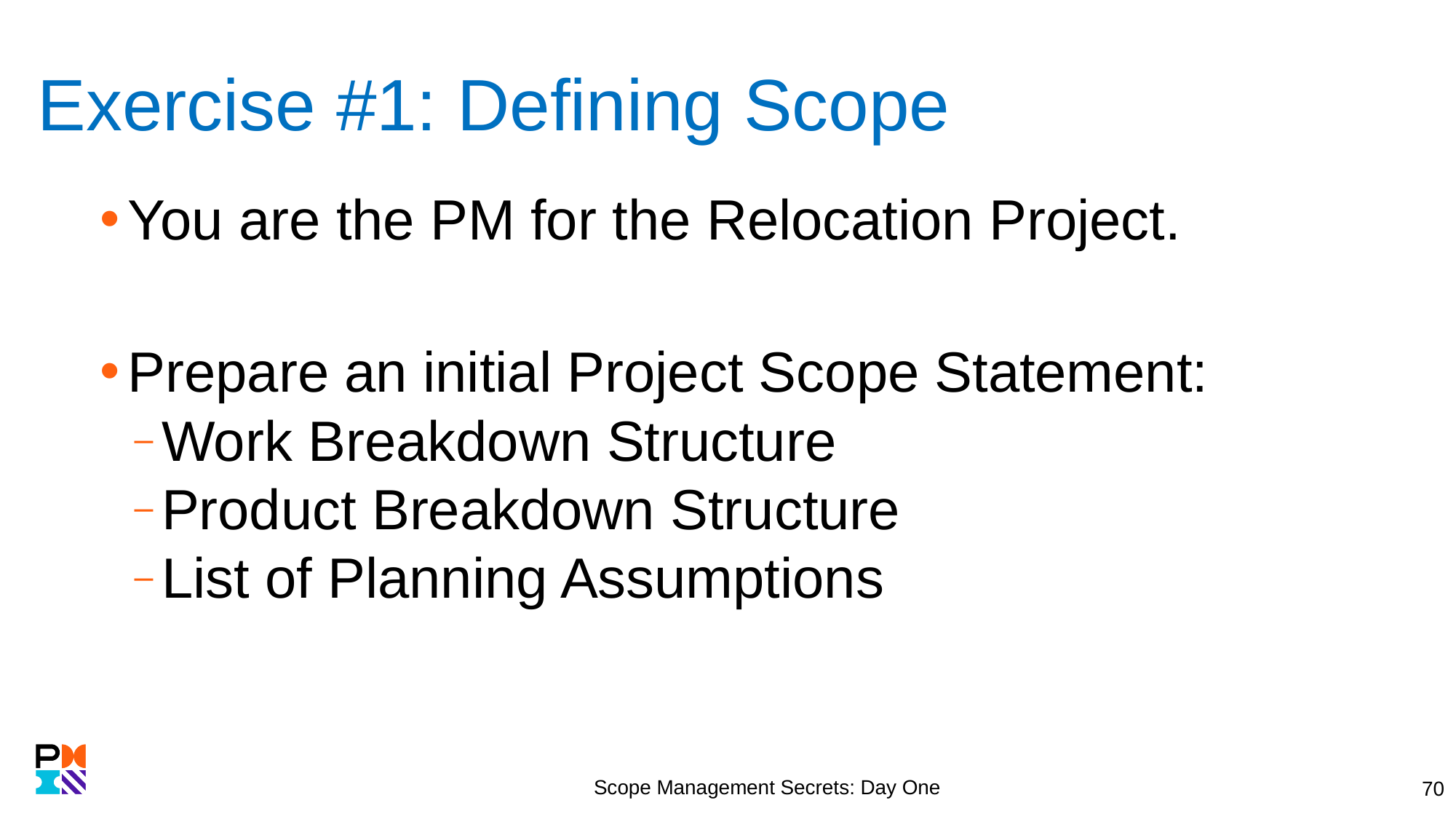

# Exercise #1: Defining Scope
You are the PM for the Relocation Project.

Prepare an initial Project Scope Statement:
Work Breakdown Structure
Product Breakdown Structure
List of Planning Assumptions
Scope Management Secrets: Day One